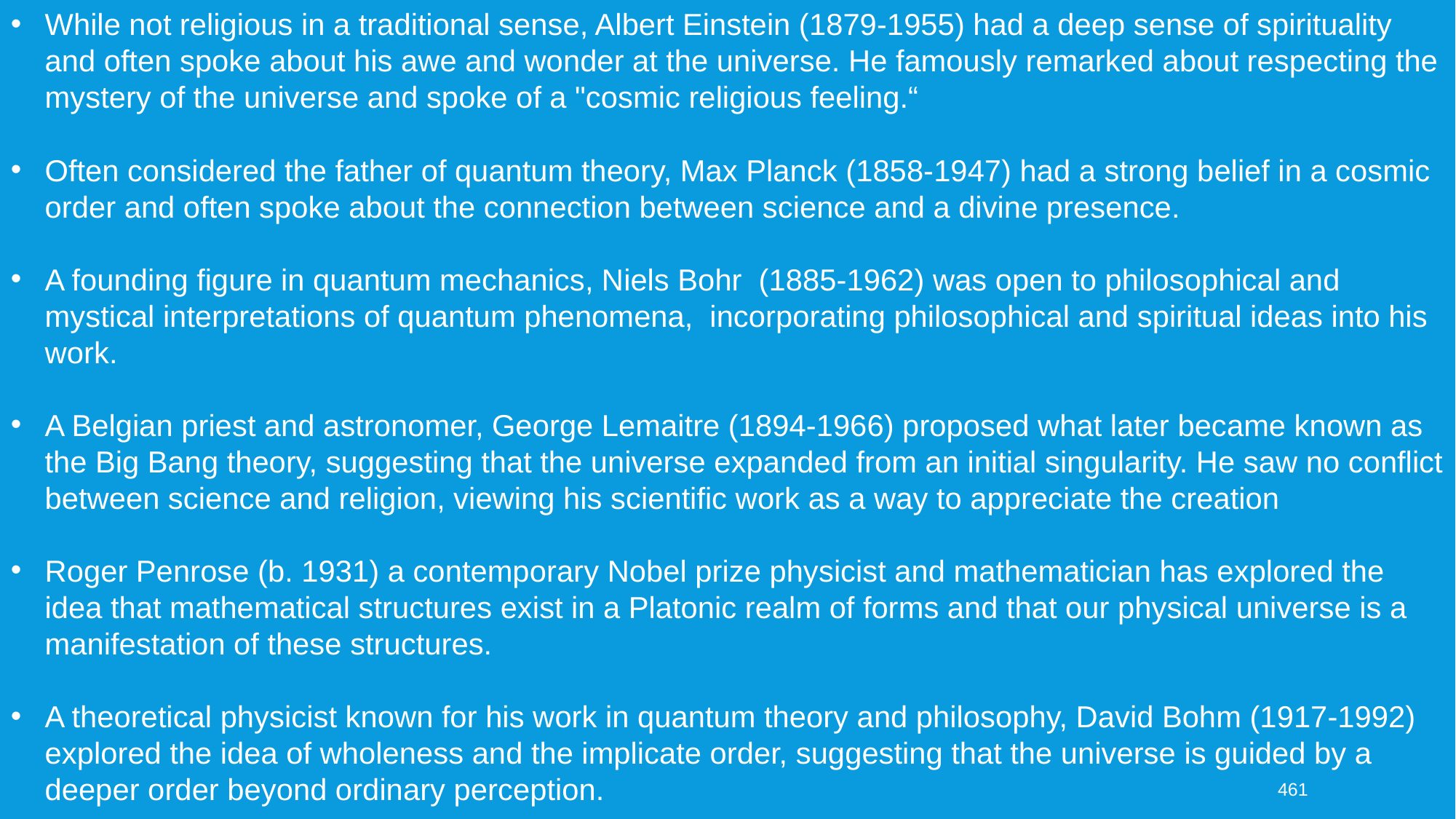

While not religious in a traditional sense, Albert Einstein (1879-1955) had a deep sense of spirituality and often spoke about his awe and wonder at the universe. He famously remarked about respecting the mystery of the universe and spoke of a "cosmic religious feeling.“

Often considered the father of quantum theory, Max Planck (1858-1947) had a strong belief in a cosmic order and often spoke about the connection between science and a divine presence.

A founding figure in quantum mechanics, Niels Bohr  (1885-1962) was open to philosophical and mystical interpretations of quantum phenomena,  incorporating philosophical and spiritual ideas into his work.

A Belgian priest and astronomer, George Lemaitre (1894-1966) proposed what later became known as the Big Bang theory, suggesting that the universe expanded from an initial singularity. He saw no conflict between science and religion, viewing his scientific work as a way to appreciate the creation

Roger Penrose (b. 1931) a contemporary Nobel prize physicist and mathematician has explored the idea that mathematical structures exist in a Platonic realm of forms and that our physical universe is a manifestation of these structures.

A theoretical physicist known for his work in quantum theory and philosophy, David Bohm (1917-1992) explored the idea of wholeness and the implicate order, suggesting that the universe is guided by a deeper order beyond ordinary perception.

461